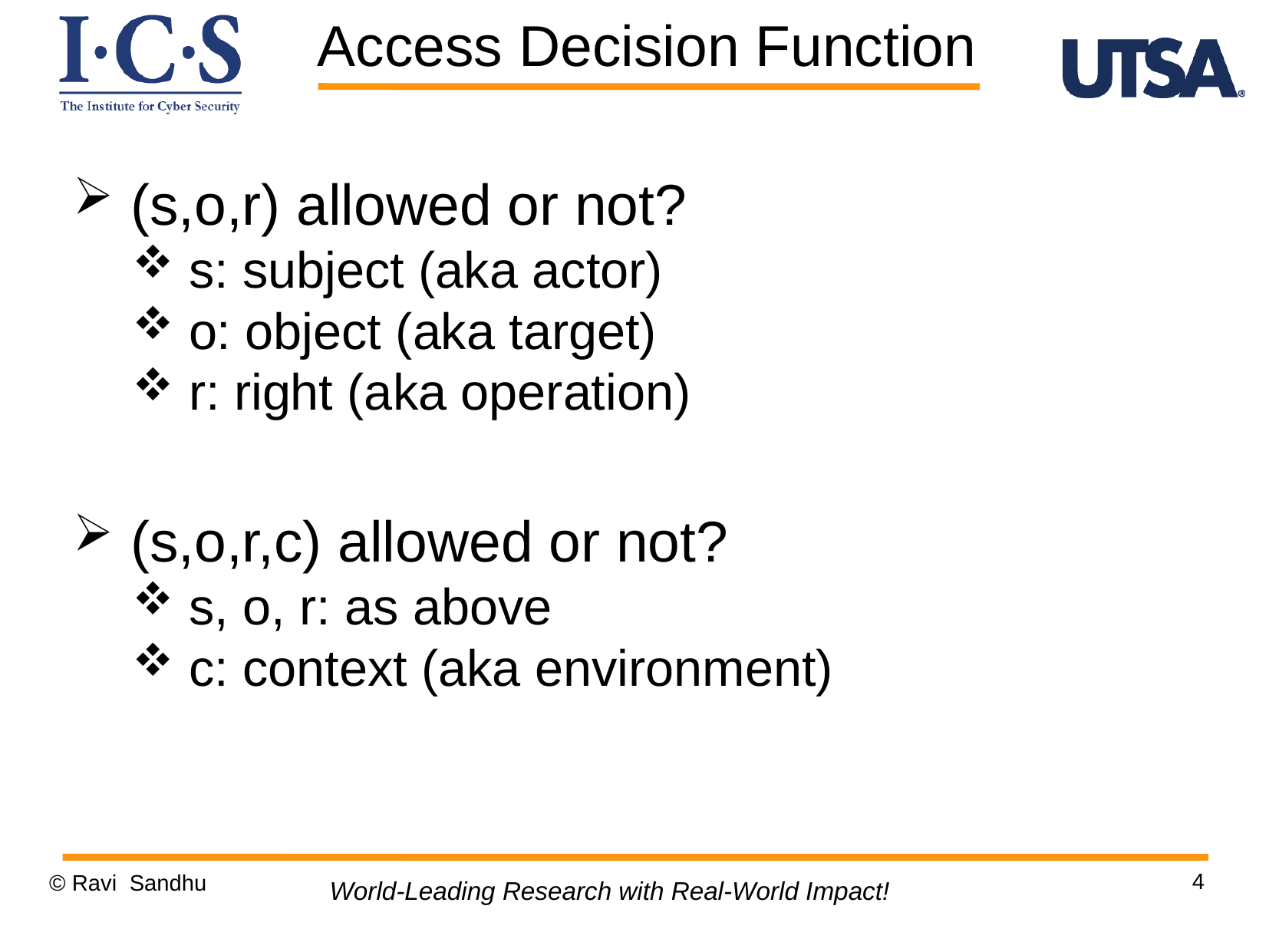

Access Decision Function
 (s,o,r) allowed or not?
 s: subject (aka actor)
 o: object (aka target)
 r: right (aka operation)

 (s,o,r,c) allowed or not?
 s, o, r: as above
 c: context (aka environment)

4
© Ravi  Sandhu
World-Leading Research with Real-World Impact!